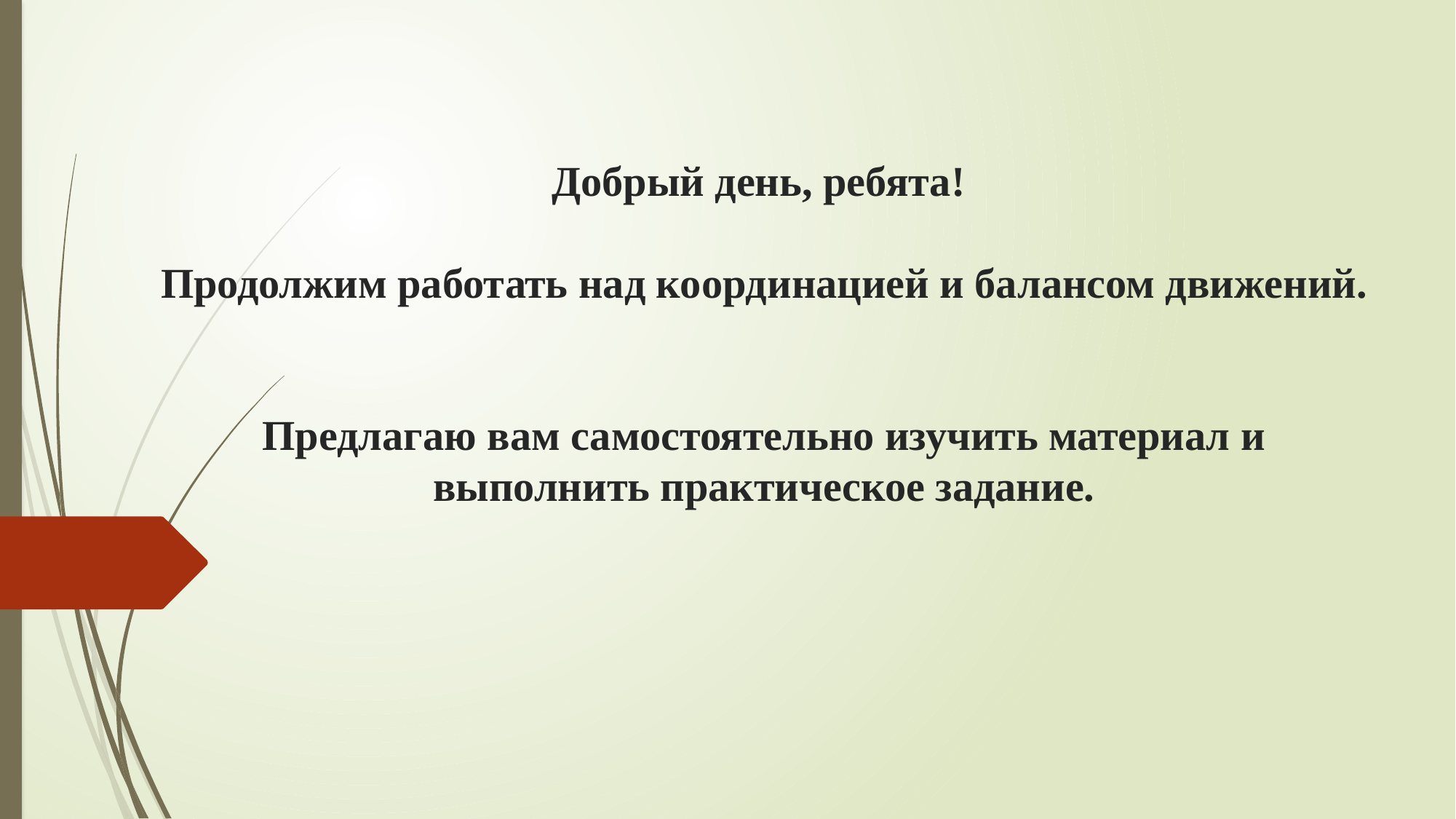

# Добрый день, ребята! Продолжим работать над координацией и балансом движений. Предлагаю вам самостоятельно изучить материал и выполнить практическое задание.